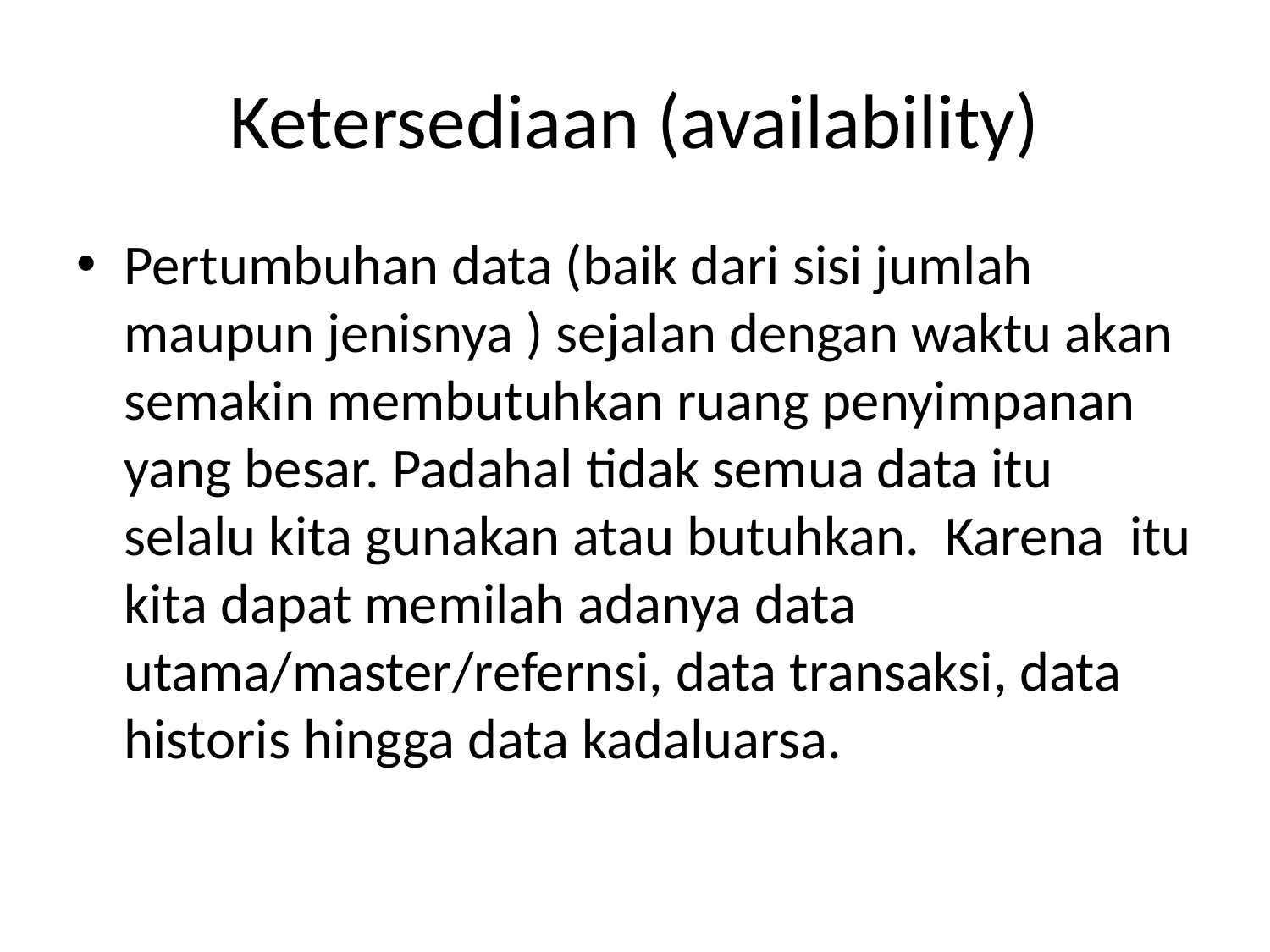

# Ketersediaan (availability)
Pertumbuhan data (baik dari sisi jumlah maupun jenisnya ) sejalan dengan waktu akan semakin membutuhkan ruang penyimpanan yang besar. Padahal tidak semua data itu selalu kita gunakan atau butuhkan.  Karena  itu kita dapat memilah adanya data utama/master/refernsi, data transaksi, data historis hingga data kadaluarsa.